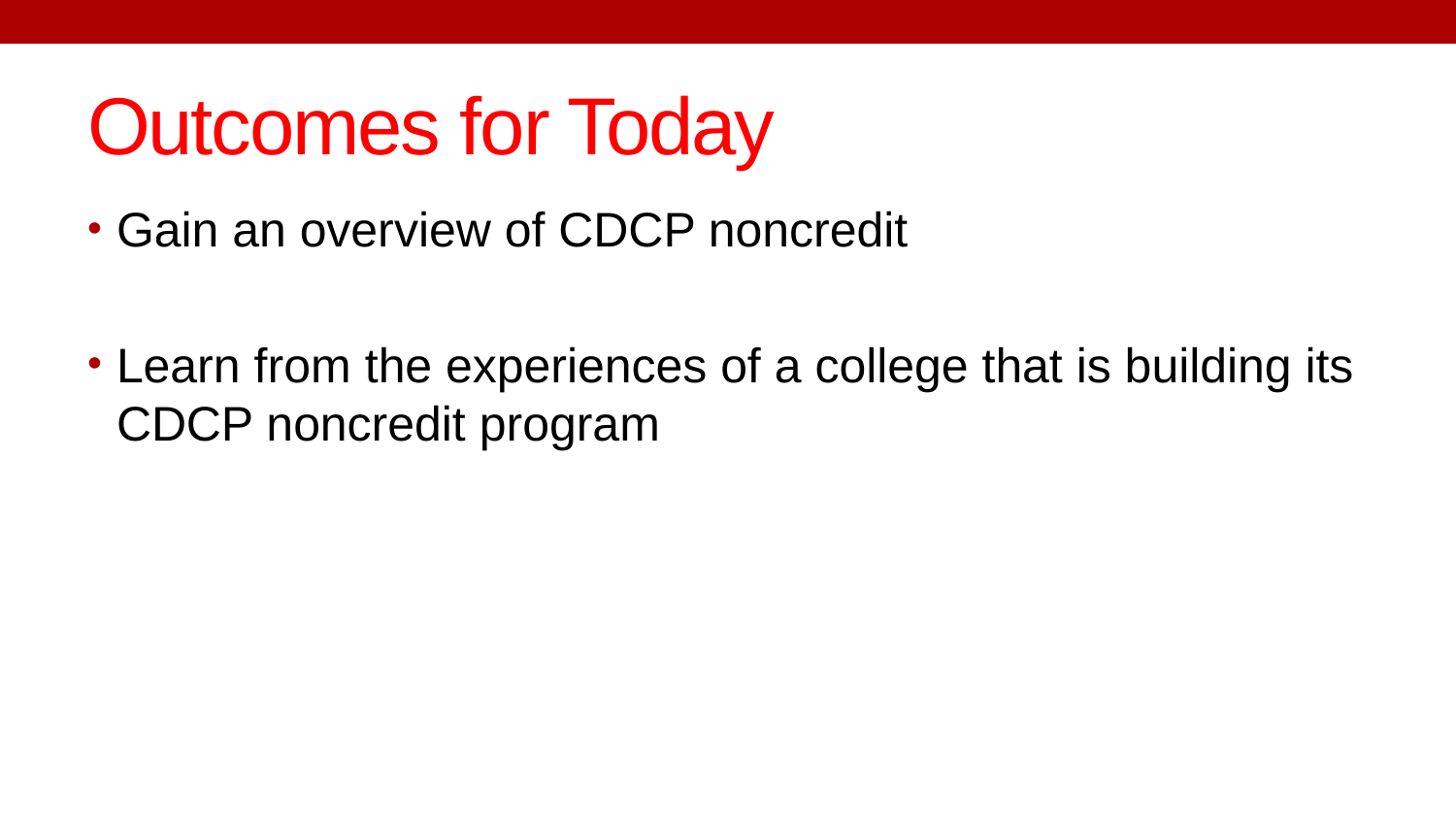

# Outcomes for Today
Gain an overview of CDCP noncredit

Learn from the experiences of a college that is building its CDCP noncredit program